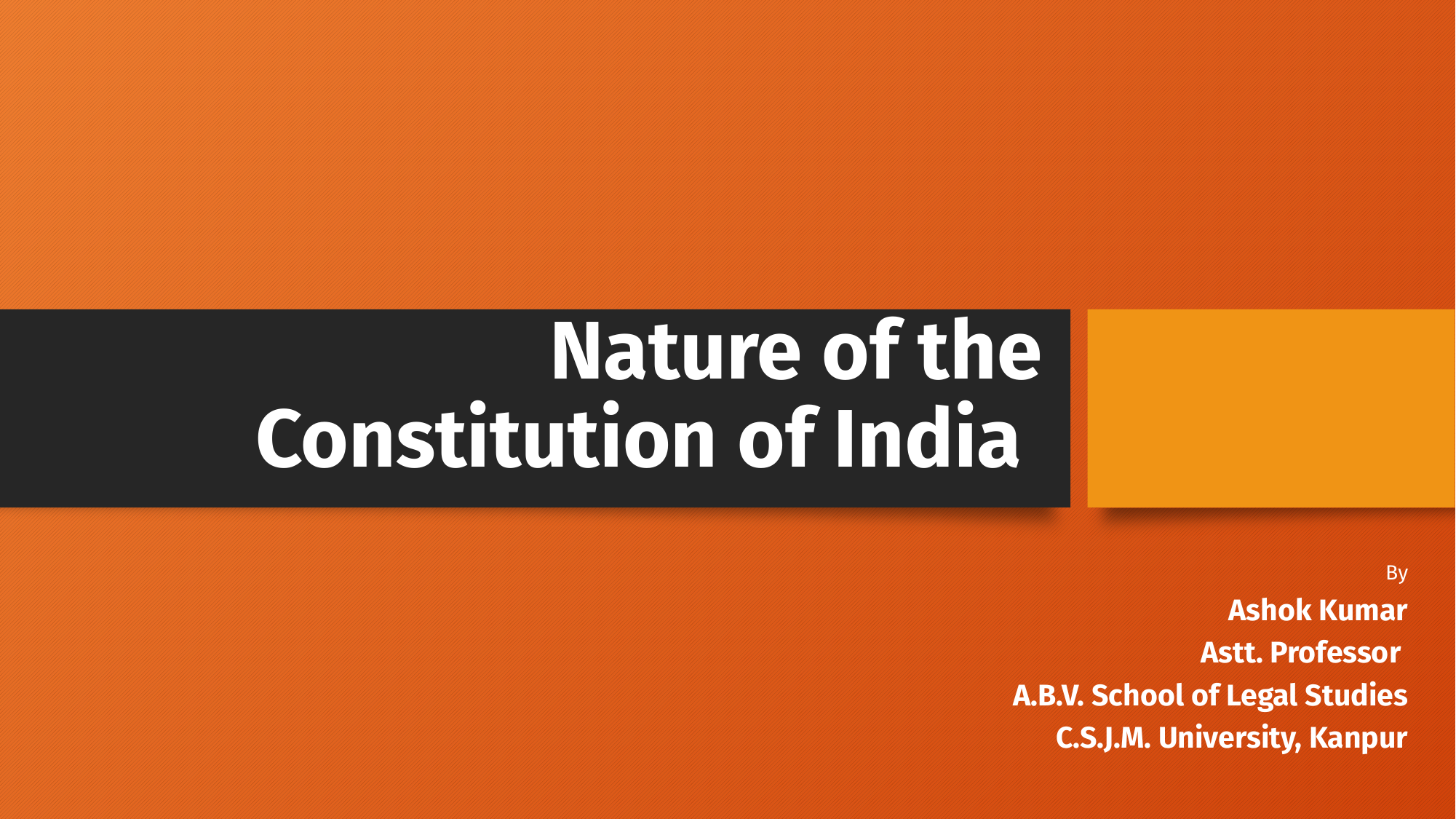

# Nature of the Constitution of India
By
Ashok Kumar
Astt. Professor
A.B.V. School of Legal Studies
C.S.J.M. University, Kanpur